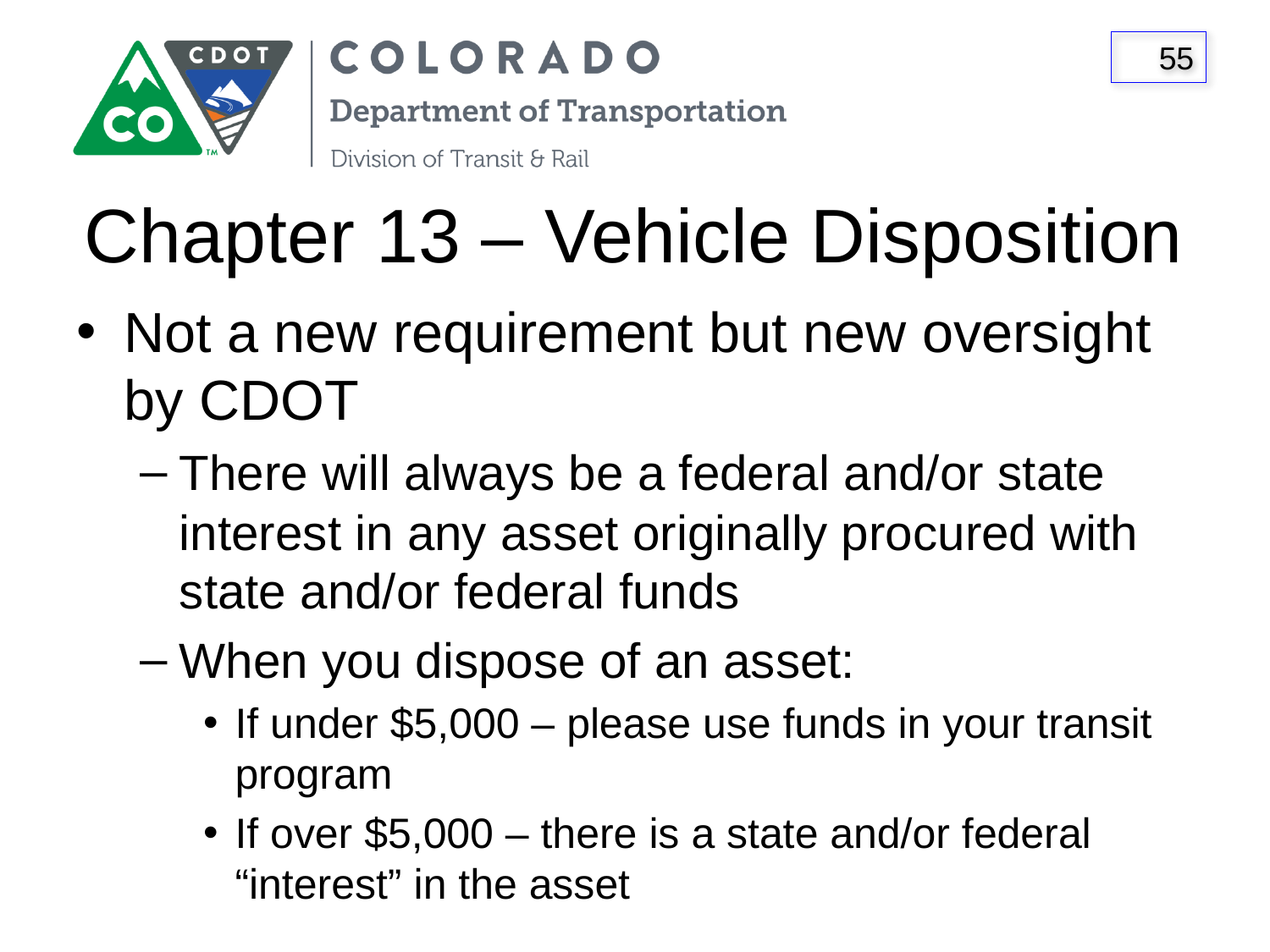

# Chapter 13 – Vehicle Disposition
Not a new requirement but new oversight by CDOT
There will always be a federal and/or state interest in any asset originally procured with state and/or federal funds
When you dispose of an asset:
If under $5,000 – please use funds in your transit program
If over $5,000 – there is a state and/or federal “interest” in the asset